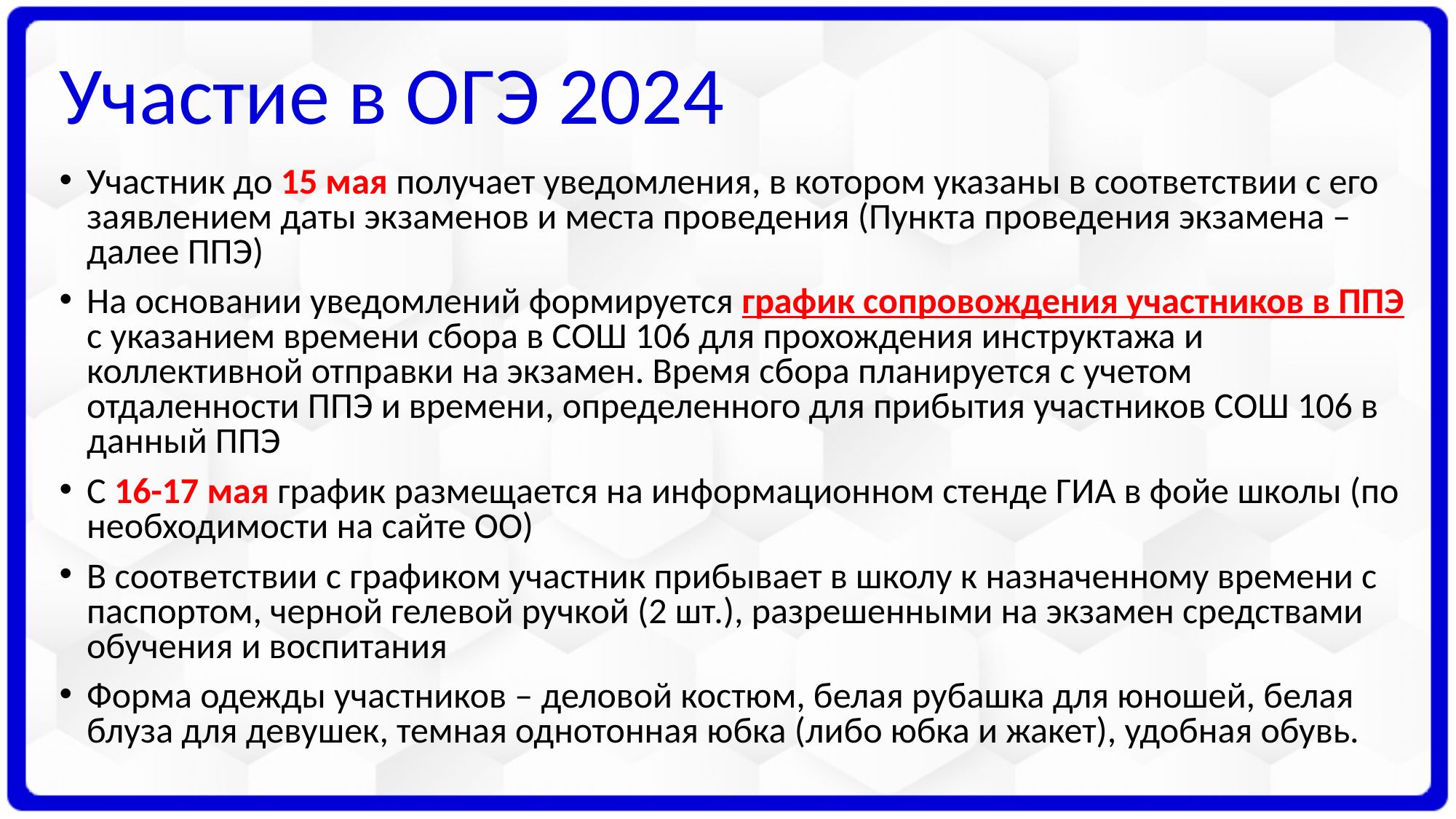

Участие в ОГЭ 2024
Участник до 15 мая получает уведомления, в котором указаны в соответствии с его заявлением даты экзаменов и места проведения (Пункта проведения экзамена – далее ППЭ)
На основании уведомлений формируется график сопровождения участников в ППЭ с указанием времени сбора в СОШ 106 для прохождения инструктажа и коллективной отправки на экзамен. Время сбора планируется с учетом отдаленности ППЭ и времени, определенного для прибытия участников СОШ 106 в данный ППЭ
С 16-17 мая график размещается на информационном стенде ГИА в фойе школы (по необходимости на сайте ОО)
В соответствии с графиком участник прибывает в школу к назначенному времени с паспортом, черной гелевой ручкой (2 шт.), разрешенными на экзамен средствами обучения и воспитания
Форма одежды участников – деловой костюм, белая рубашка для юношей, белая блуза для девушек, темная однотонная юбка (либо юбка и жакет), удобная обувь.